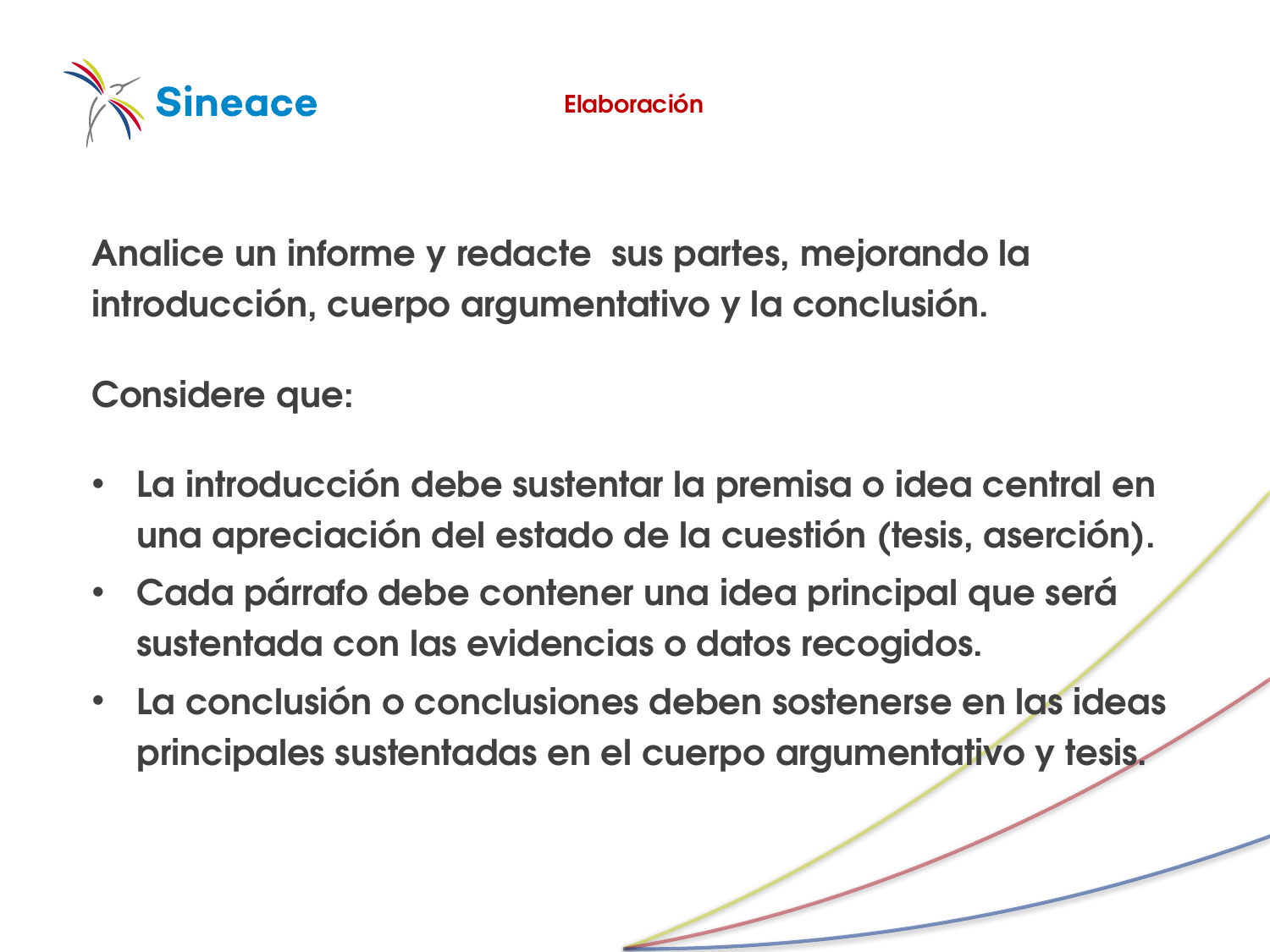

# Elaboración

Analice un informe y redacte  sus partes, mejorando la introducción, cuerpo argumentativo y la conclusión.

Considere que:

La introducción debe sustentar la premisa o idea central en una apreciación del estado de la cuestión (tesis, aserción).
Cada párrafo debe contener una idea principal que será sustentada con las evidencias o datos recogidos.
La conclusión o conclusiones deben sostenerse en las ideas principales sustentadas en el cuerpo argumentativo y tesis.